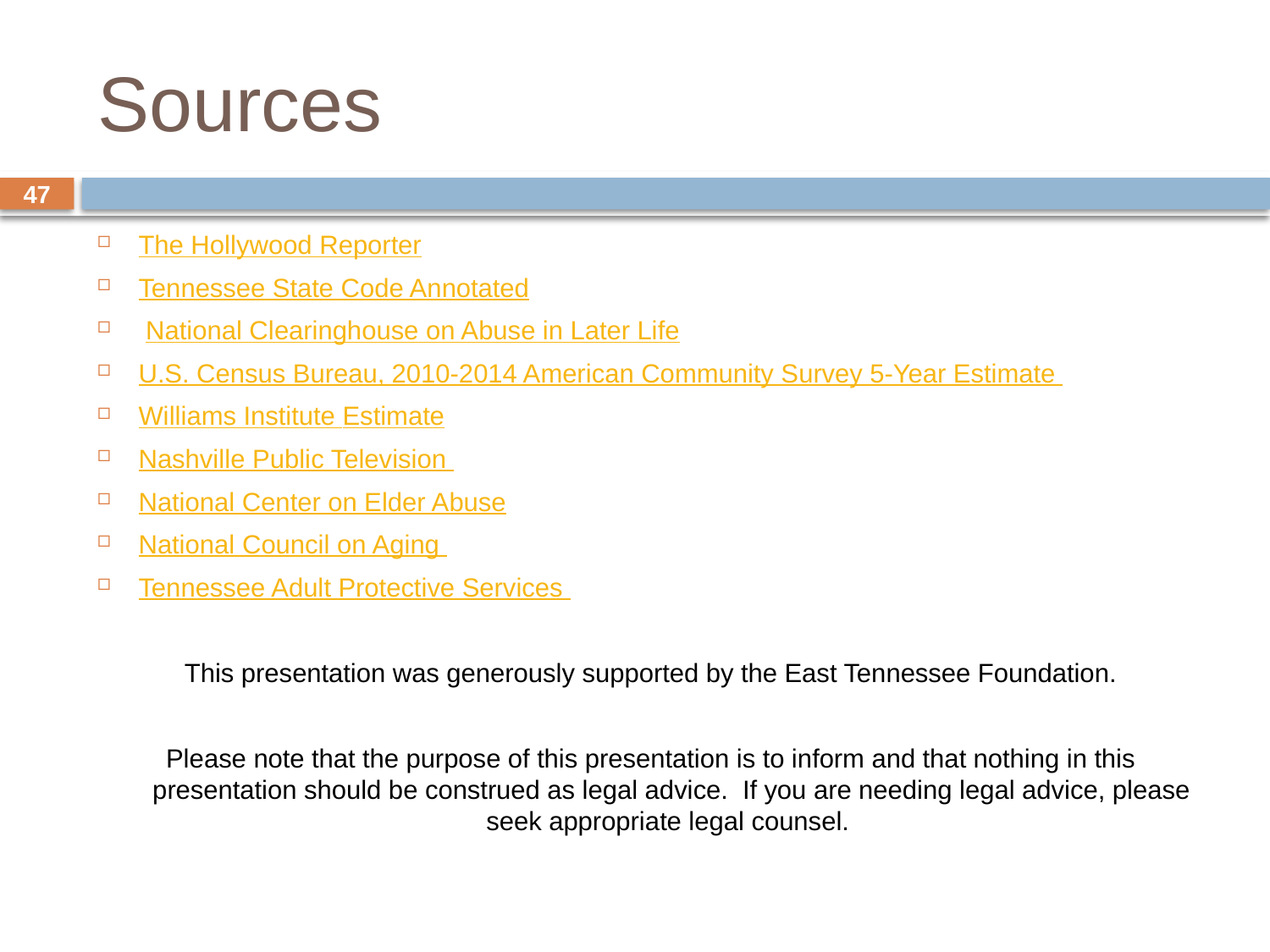

# Sources
47
The Hollywood Reporter
Tennessee State Code Annotated
 National Clearinghouse on Abuse in Later Life
U.S. Census Bureau, 2010-2014 American Community Survey 5-Year Estimate
Williams Institute Estimate
Nashville Public Television
National Center on Elder Abuse
National Council on Aging
Tennessee Adult Protective Services

This presentation was generously supported by the East Tennessee Foundation.

Please note that the purpose of this presentation is to inform and that nothing in this presentation should be construed as legal advice.  If you are needing legal advice, please seek appropriate legal counsel.